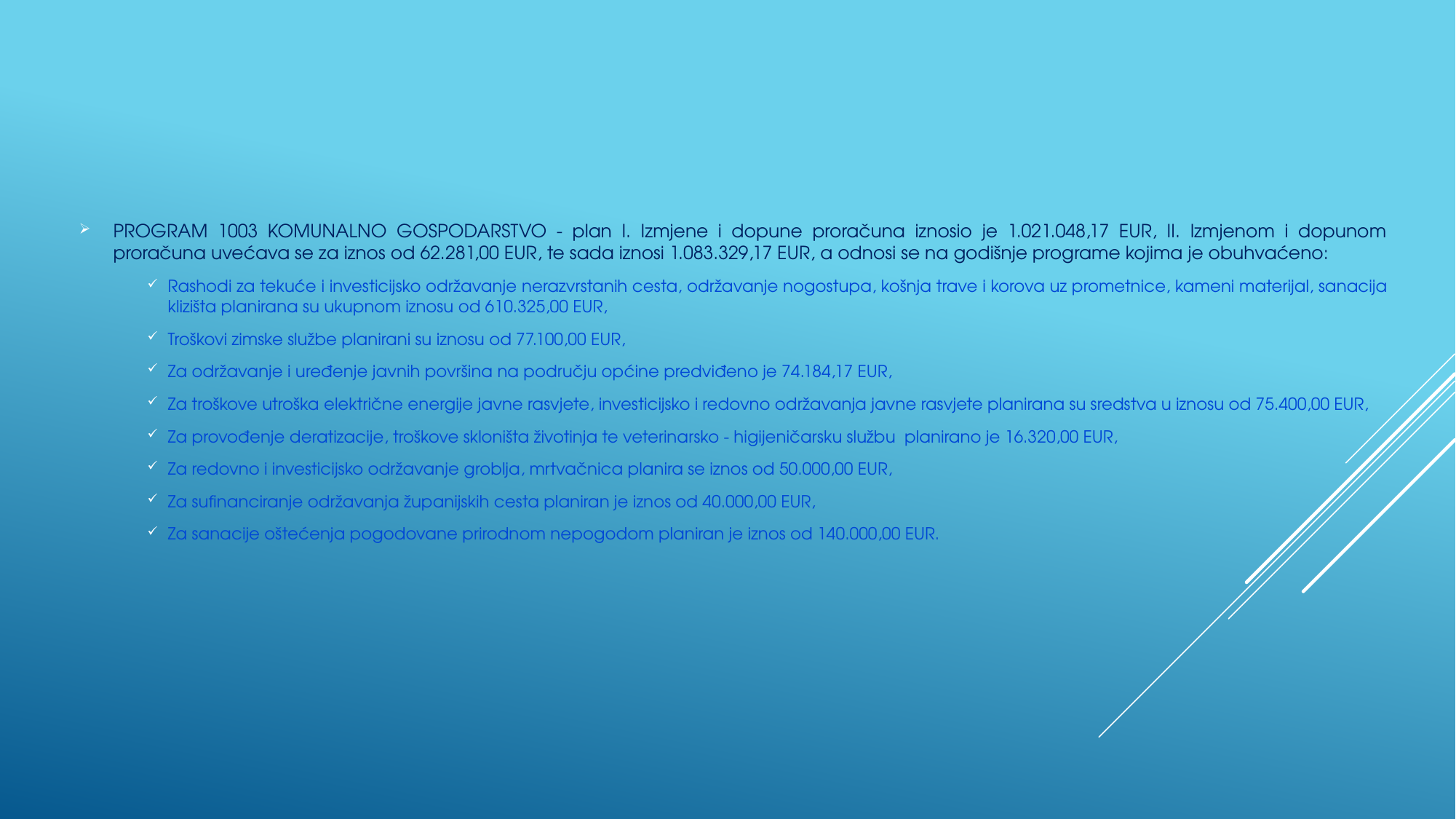

PROGRAM 1003 KOMUNALNO GOSPODARSTVO - plan I. Izmjene i dopune proračuna iznosio je 1.021.048,17 EUR, II. Izmjenom i dopunom proračuna uvećava se za iznos od 62.281,00 EUR, te sada iznosi 1.083.329,17 EUR, a odnosi se na godišnje programe kojima je obuhvaćeno:
Rashodi za tekuće i investicijsko održavanje nerazvrstanih cesta, održavanje nogostupa, košnja trave i korova uz prometnice, kameni materijal, sanacija klizišta planirana su ukupnom iznosu od 610.325,00 EUR,
Troškovi zimske službe planirani su iznosu od 77.100,00 EUR,
Za održavanje i uređenje javnih površina na području općine predviđeno je 74.184,17 EUR,
Za troškove utroška električne energije javne rasvjete, investicijsko i redovno održavanja javne rasvjete planirana su sredstva u iznosu od 75.400,00 EUR,
Za provođenje deratizacije, troškove skloništa životinja te veterinarsko - higijeničarsku službu  planirano je 16.320,00 EUR,
Za redovno i investicijsko održavanje groblja, mrtvačnica planira se iznos od 50.000,00 EUR,
Za sufinanciranje održavanja županijskih cesta planiran je iznos od 40.000,00 EUR,
Za sanacije oštećenja pogodovane prirodnom nepogodom planiran je iznos od 140.000,00 EUR.